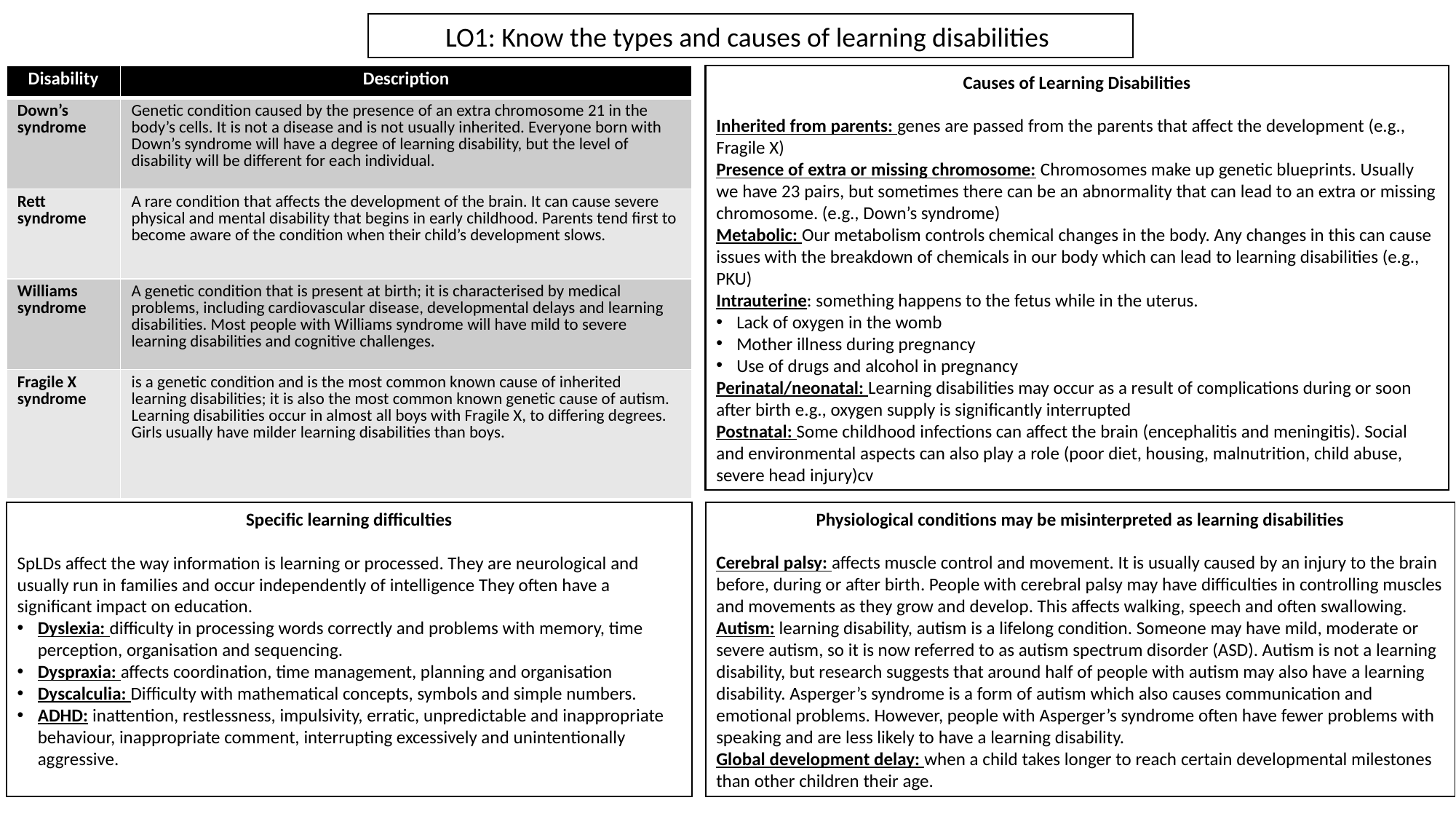

LO1: Know the types and causes of learning disabilities
Causes of Learning Disabilities

Inherited from parents: genes are passed from the parents that affect the development (e.g., Fragile X)
Presence of extra or missing chromosome: Chromosomes make up genetic blueprints. Usually we have 23 pairs, but sometimes there can be an abnormality that can lead to an extra or missing chromosome. (e.g., Down’s syndrome)
Metabolic: Our metabolism controls chemical changes in the body. Any changes in this can cause issues with the breakdown of chemicals in our body which can lead to learning disabilities (e.g., PKU)
Intrauterine: something happens to the fetus while in the uterus.
Lack of oxygen in the womb
Mother illness during pregnancy
Use of drugs and alcohol in pregnancy
Perinatal/neonatal: Learning disabilities may occur as a result of complications during or soon after birth e.g., oxygen supply is significantly interrupted
Postnatal: Some childhood infections can affect the brain (encephalitis and meningitis). Social and environmental aspects can also play a role (poor diet, housing, malnutrition, child abuse, severe head injury)cv
| Disability | Description |
| --- | --- |
| Down’s syndrome | Genetic condition caused by the presence of an extra chromosome 21 in the body’s cells. It is not a disease and is not usually inherited. Everyone born with Down’s syndrome will have a degree of learning disability, but the level of disability will be different for each individual. |
| Rett syndrome | A rare condition that affects the development of the brain. It can cause severe physical and mental disability that begins in early childhood. Parents tend first to become aware of the condition when their child’s development slows. |
| Williams syndrome | A genetic condition that is present at birth; it is characterised by medical problems, including cardiovascular disease, developmental delays and learning disabilities. Most people with Williams syndrome will have mild to severe learning disabilities and cognitive challenges. |
| Fragile X syndrome | is a genetic condition and is the most common known cause of inherited learning disabilities; it is also the most common known genetic cause of autism. Learning disabilities occur in almost all boys with Fragile X, to differing degrees. Girls usually have milder learning disabilities than boys. |
Physiological conditions may be misinterpreted as learning disabilities

Cerebral palsy: affects muscle control and movement. It is usually caused by an injury to the brain before, during or after birth. People with cerebral palsy may have difficulties in controlling muscles and movements as they grow and develop. This affects walking, speech and often swallowing.
Autism: learning disability, autism is a lifelong condition. Someone may have mild, moderate or severe autism, so it is now referred to as autism spectrum disorder (ASD). Autism is not a learning disability, but research suggests that around half of people with autism may also have a learning disability. Asperger’s syndrome is a form of autism which also causes communication and emotional problems. However, people with Asperger’s syndrome often have fewer problems with speaking and are less likely to have a learning disability.
Global development delay: when a child takes longer to reach certain developmental milestones than other children their age.
Specific learning difficulties

SpLDs affect the way information is learning or processed. They are neurological and usually run in families and occur independently of intelligence They often have a significant impact on education.
Dyslexia: difficulty in processing words correctly and problems with memory, time perception, organisation and sequencing.
Dyspraxia: affects coordination, time management, planning and organisation
Dyscalculia: Difficulty with mathematical concepts, symbols and simple numbers.
ADHD: inattention, restlessness, impulsivity, erratic, unpredictable and inappropriate behaviour, inappropriate comment, interrupting excessively and unintentionally aggressive.